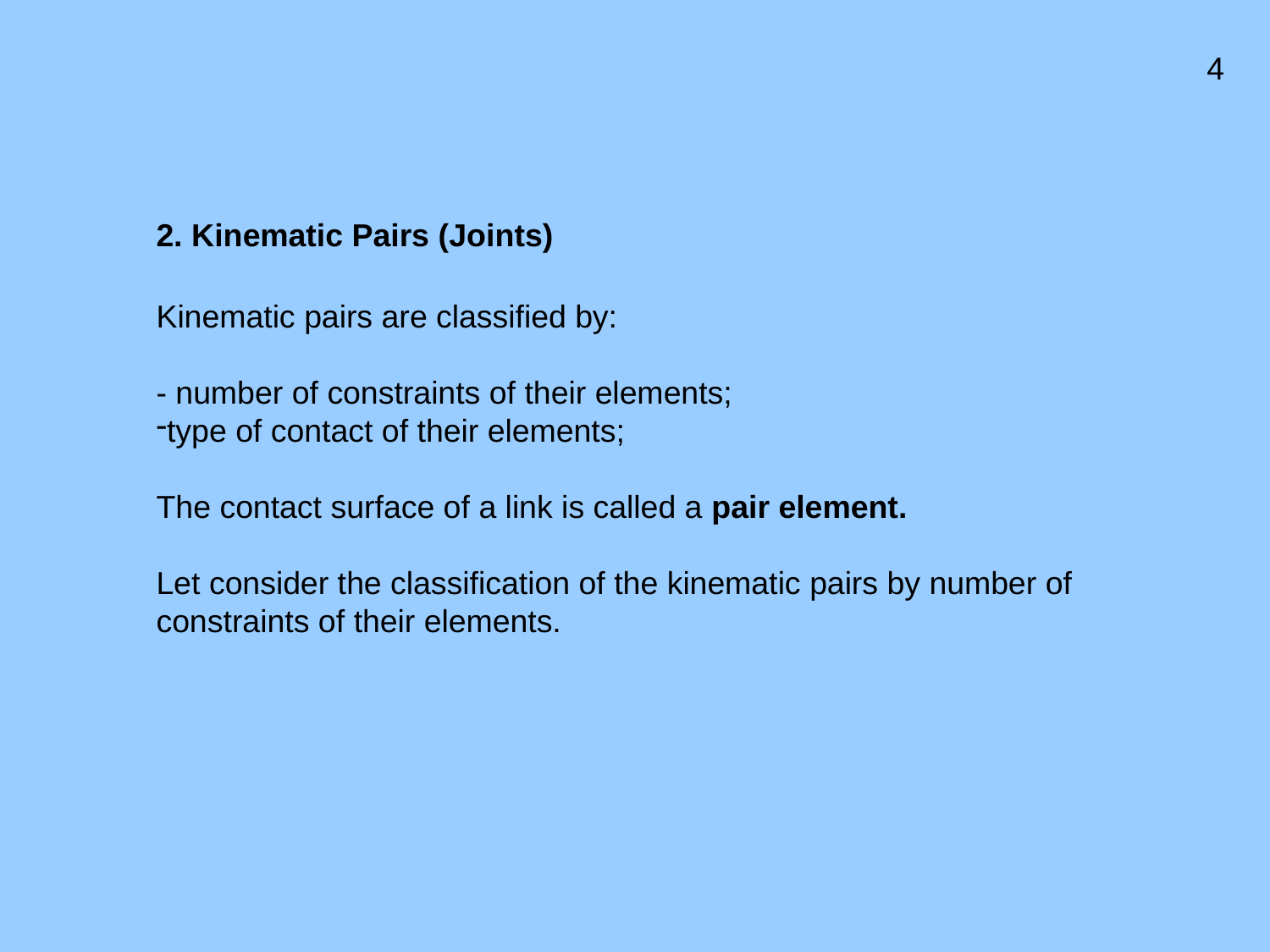

4
2. Kinematic Pairs (Joints)

Kinematic pairs are classified by:

- number of constraints of their elements;
type of contact of their elements;

The contact surface of a link is called a pair element.

Let consider the classification of the kinematic pairs by number of constraints of their elements.